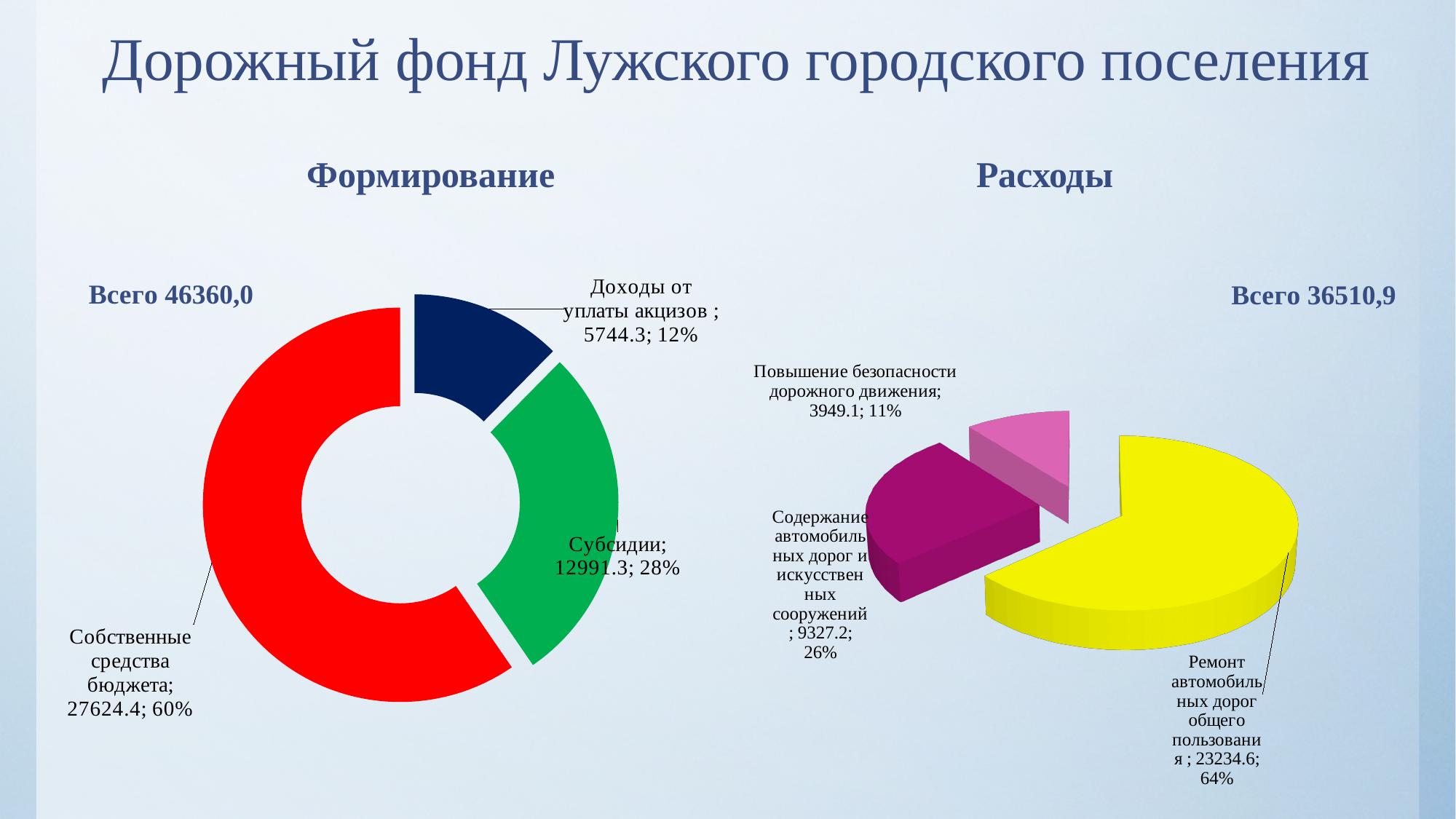

# Дорожный фонд Лужского городского поселения
Формирование
Расходы

### Chart: Всего 46360,0

| Category | Формирование дорожного фонда,всего 46360,0 |
|---|---|
| Доходы от уплаты акцизов  | 5744.3 |
| Субсидии | 12991.3 |
| Собственные средства бюджета | 27624.4 |

[unsupported chart]